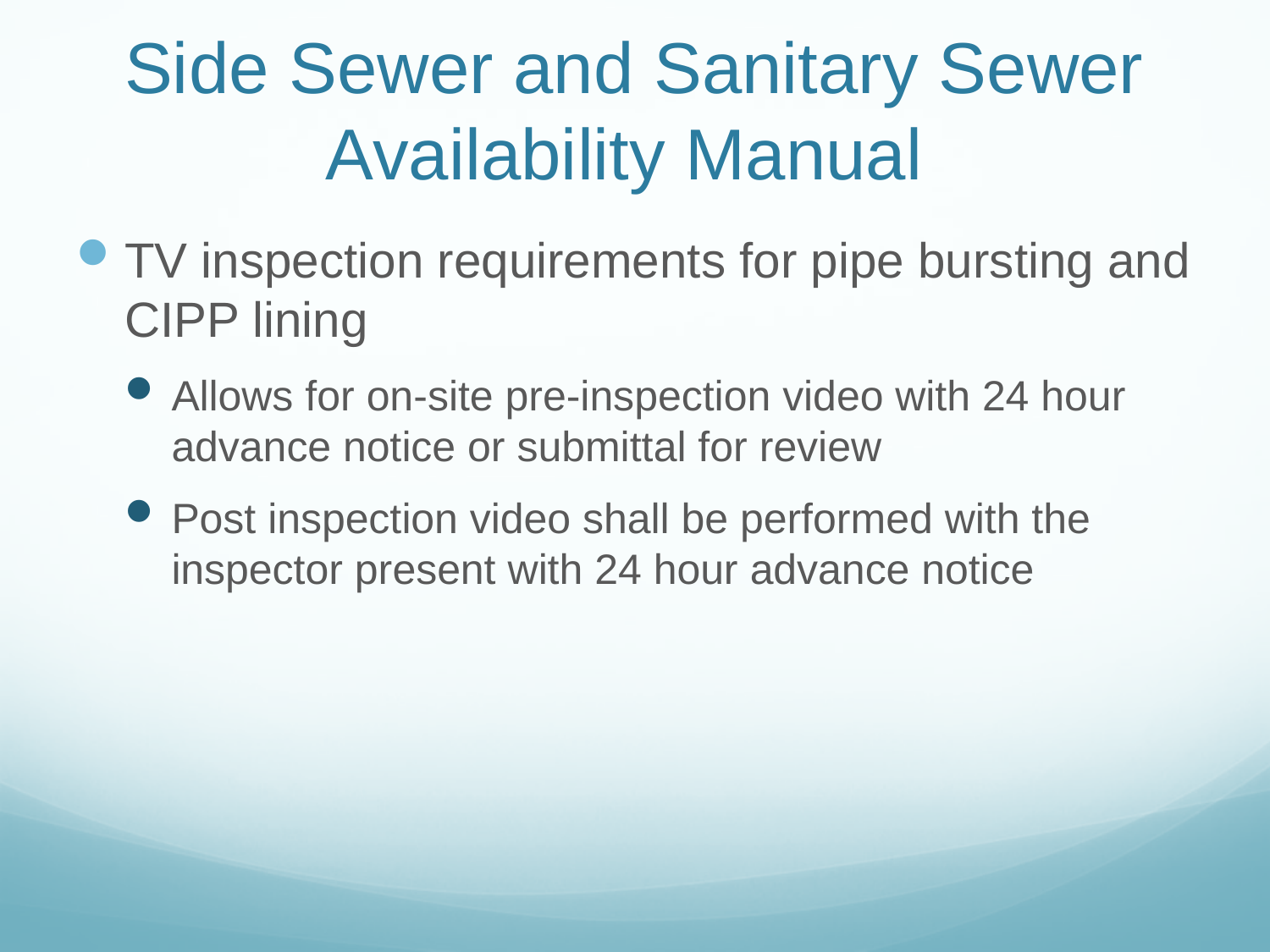

# Side Sewer and Sanitary Sewer Availability Manual
TV inspection requirements for pipe bursting and CIPP lining
Allows for on-site pre-inspection video with 24 hour advance notice or submittal for review
Post inspection video shall be performed with the inspector present with 24 hour advance notice